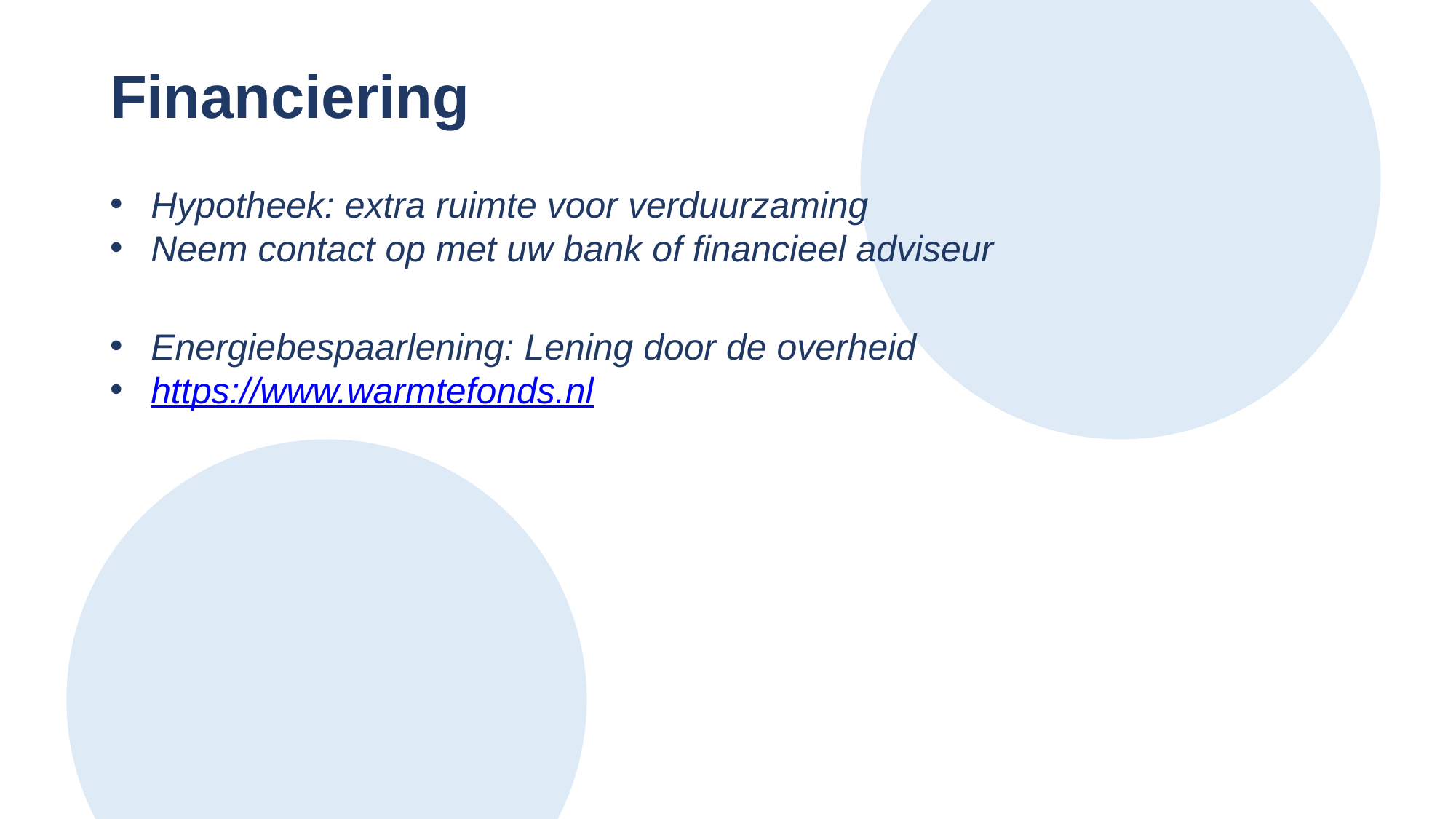

Financiering
Hypotheek: extra ruimte voor verduurzaming
Neem contact op met uw bank of financieel adviseur

Energiebespaarlening: Lening door de overheid
https://www.warmtefonds.nl